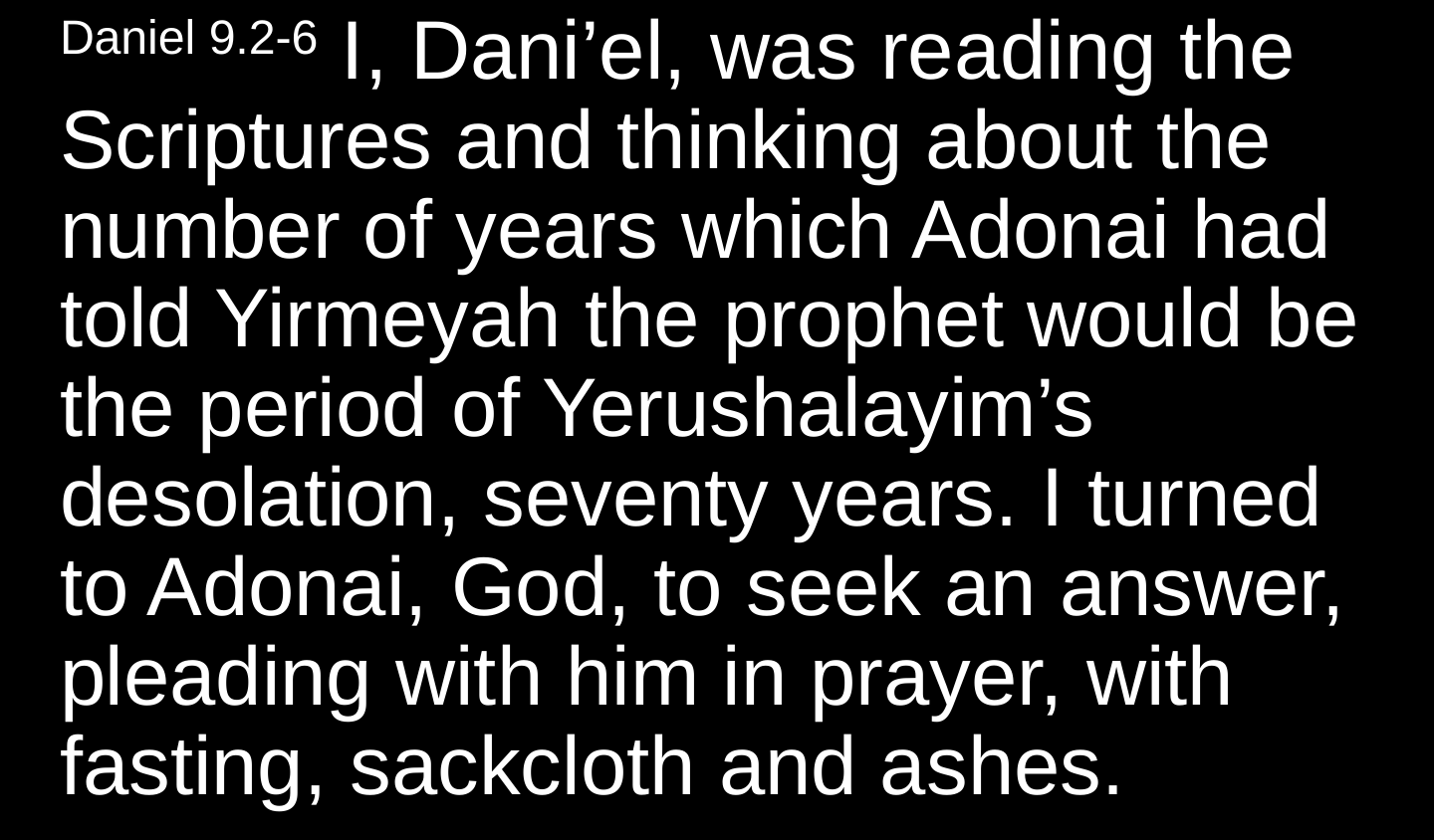

Daniel 9.2-6 I, Dani’el, was reading the Scriptures and thinking about the number of years which Adonai had told Yirmeyah the prophet would be the period of Yerushalayim’s desolation, seventy years. I turned to Adonai, God, to seek an answer, pleading with him in prayer, with fasting, sackcloth and ashes.